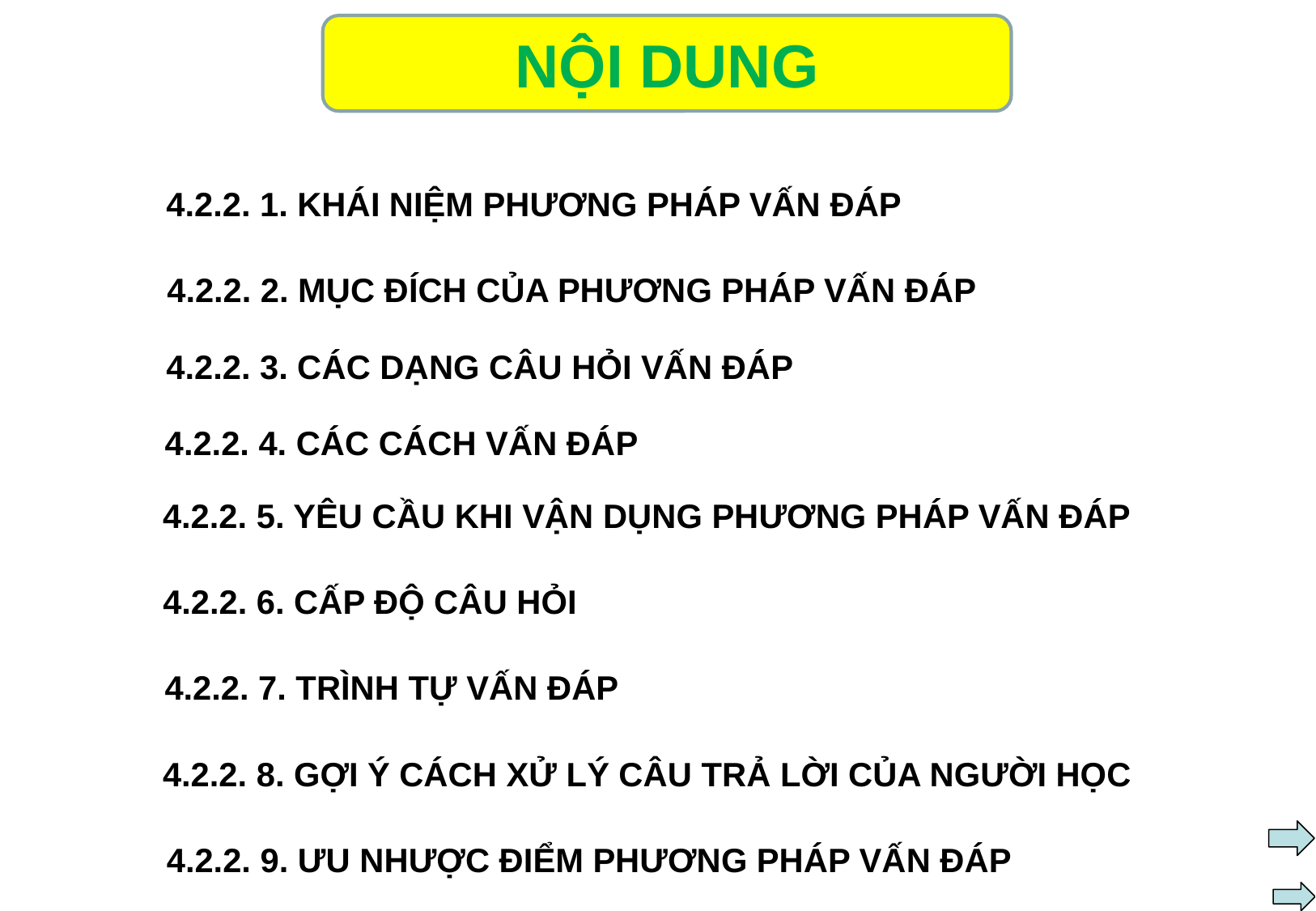

NỘI DUNG
4.2.2. 1. KHÁI NIỆM PHƯƠNG PHÁP VẤN ĐÁP
4.2.2. 2. MỤC ĐÍCH CỦA PHƯƠNG PHÁP VẤN ĐÁP
4.2.2. 3. CÁC DẠNG CÂU HỎI VẤN ĐÁP
4.2.2. 4. CÁC CÁCH VẤN ĐÁP
4.2.2. 5. YÊU CẦU KHI VẬN DỤNG PHƯƠNG PHÁP VẤN ĐÁP
4.2.2. 6. CẤP ĐỘ CÂU HỎI
 4.2.2. 7. TRÌNH TỰ VẤN ĐÁP
4.2.2. 8. GỢI Ý CÁCH XỬ LÝ CÂU TRẢ LỜI CỦA NGƯỜI HỌC

4.2.2. 9. ƯU NHƯỢC ĐIỂM PHƯƠNG PHÁP VẤN ĐÁP